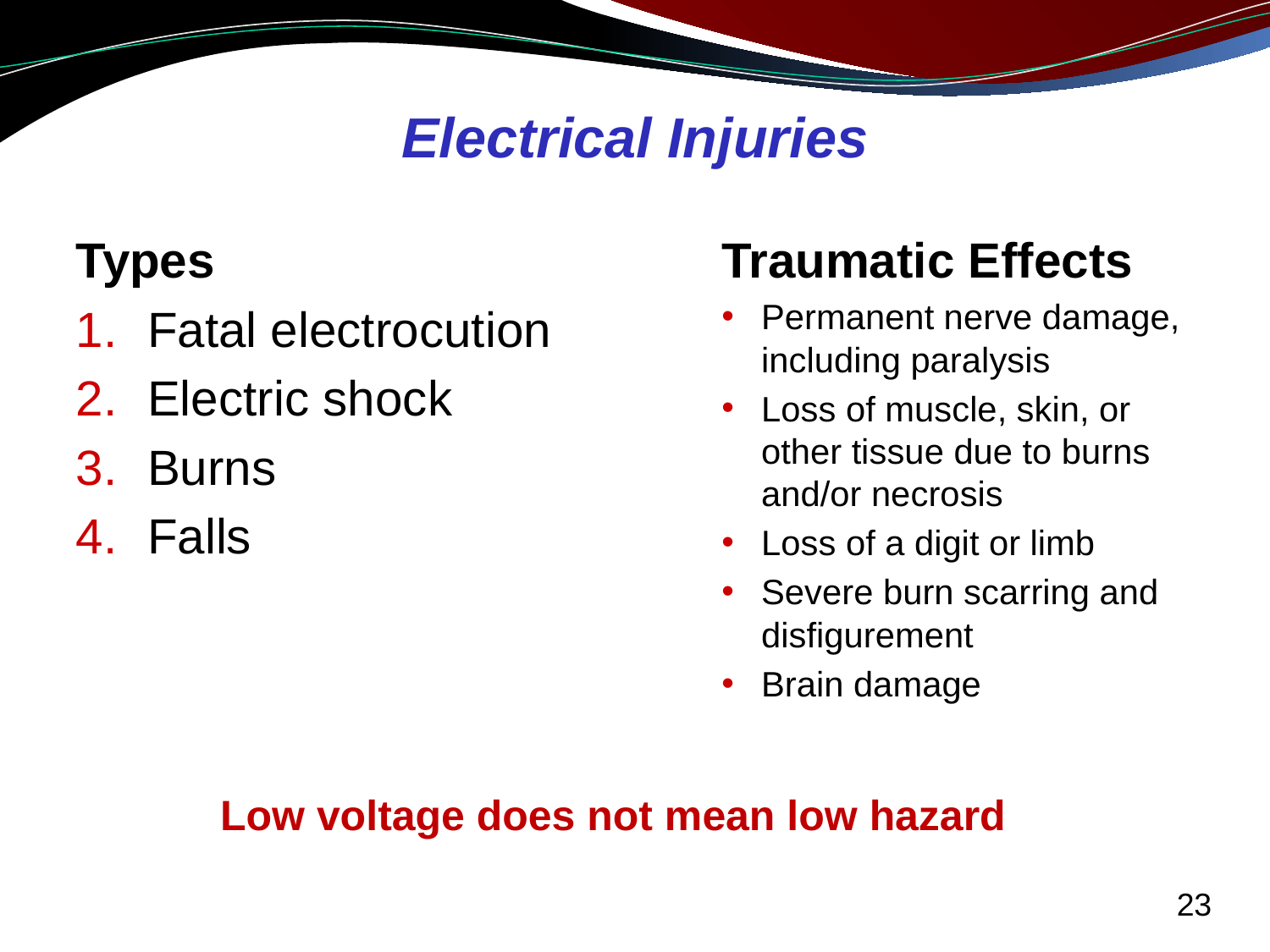

# Electrical Injuries
Types
Fatal electrocution
Electric shock
Burns
Falls
Traumatic Effects
Permanent nerve damage, including paralysis
Loss of muscle, skin, or other tissue due to burns and/or necrosis
Loss of a digit or limb
Severe burn scarring and disfigurement
Brain damage

Low voltage does not mean low hazard